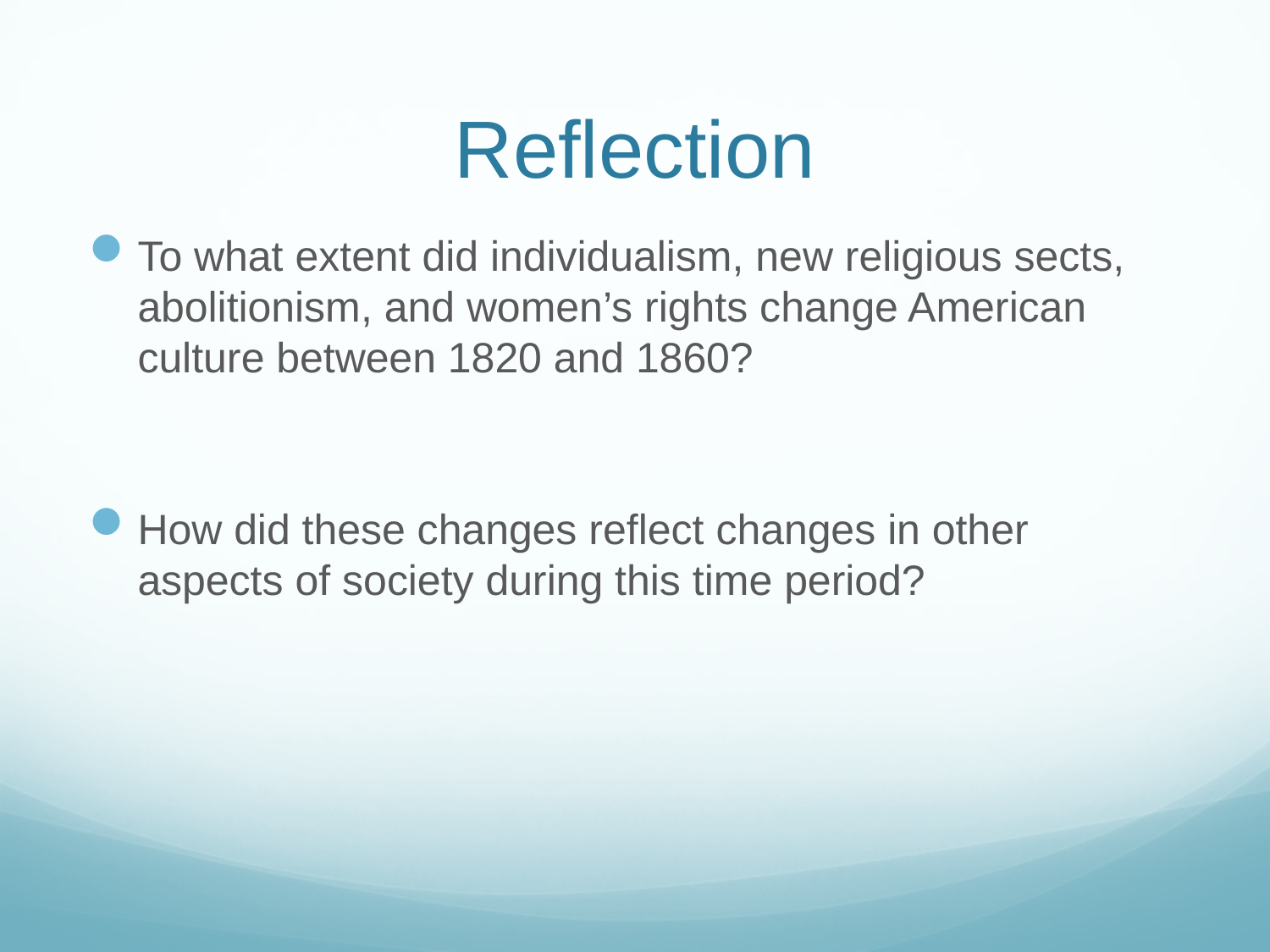

# Reflection
To what extent did individualism, new religious sects, abolitionism, and women’s rights change American culture between 1820 and 1860?

How did these changes reflect changes in other aspects of society during this time period?